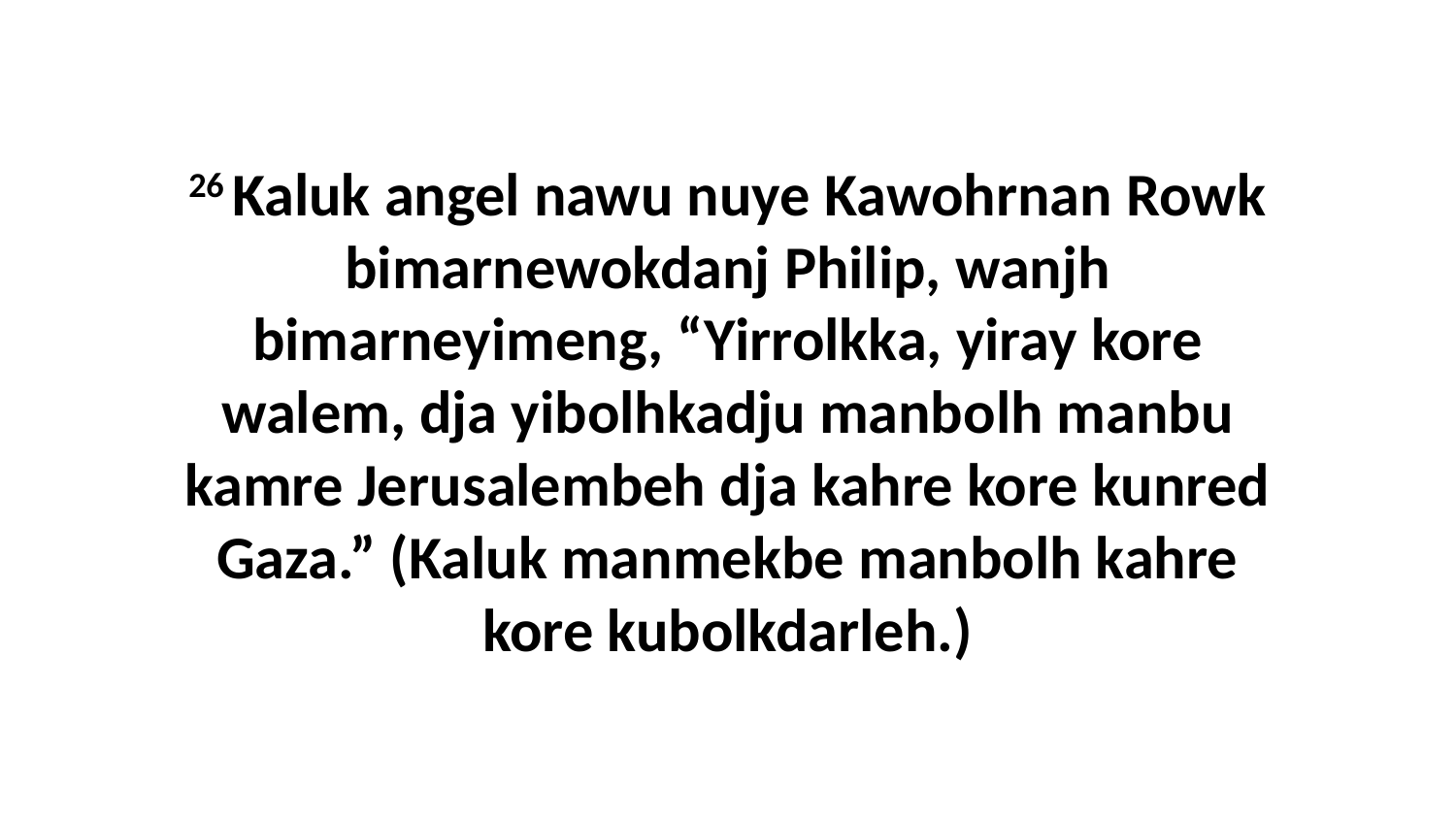

26 Kaluk angel nawu nuye Kawohrnan Rowk bimarnewokdanj Philip, wanjh bimarneyimeng, “Yirrolkka, yiray kore walem, dja yibolhkadju manbolh manbu kamre Jerusalembeh dja kahre kore kunred Gaza.” (Kaluk manmekbe manbolh kahre kore kubolkdarleh.)